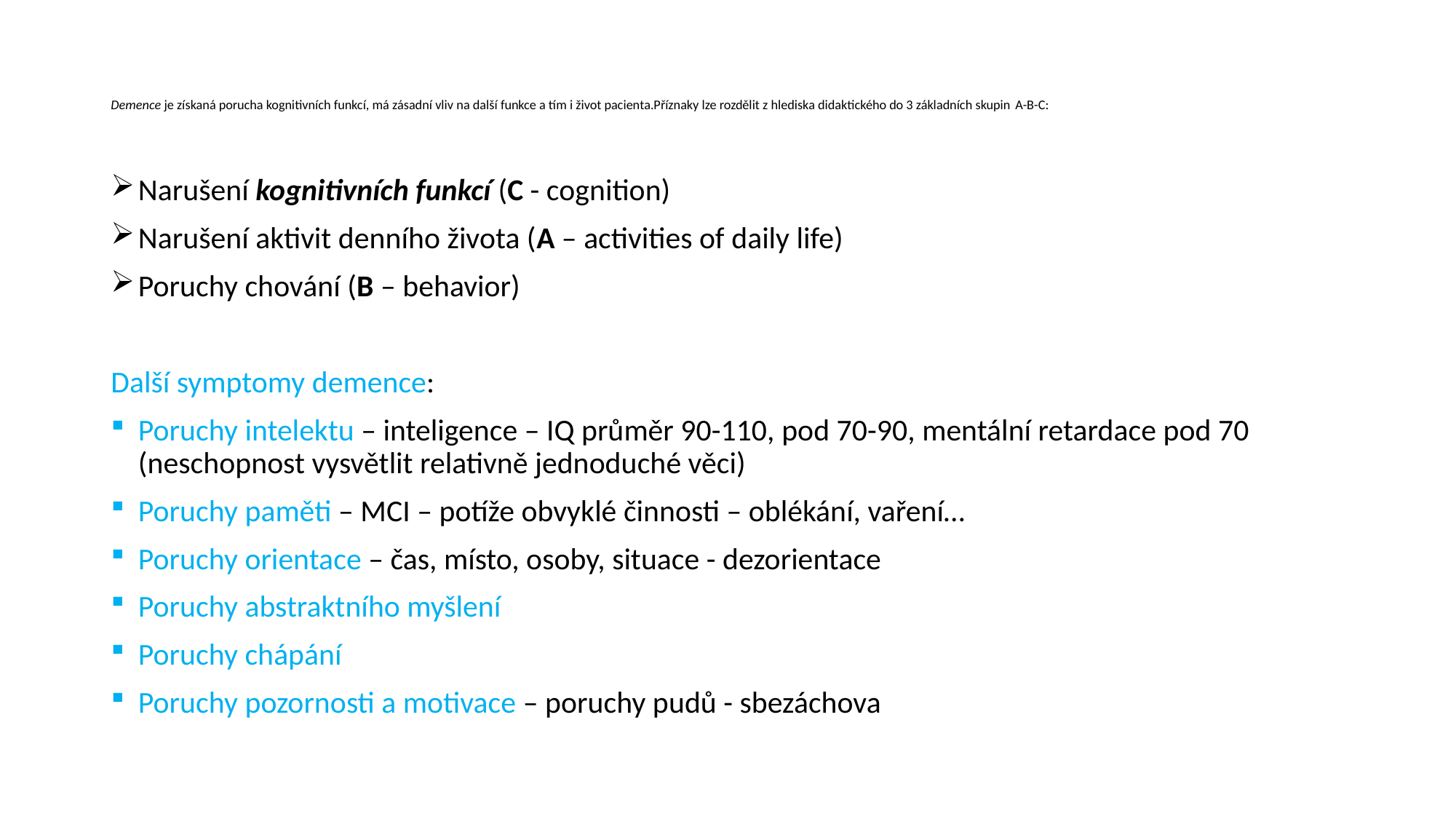

# Demence je získaná porucha kognitivních funkcí, má zásadní vliv na další funkce a tím i život pacienta.Příznaky lze rozdělit z hlediska didaktického do 3 základních skupin A-B-C:
Narušení kognitivních funkcí (C - cognition)
Narušení aktivit denního života (A – activities of daily life)
Poruchy chování (B – behavior)

Další symptomy demence:
Poruchy intelektu – inteligence – IQ průměr 90-110, pod 70-90, mentální retardace pod 70 (neschopnost vysvětlit relativně jednoduché věci)
Poruchy paměti – MCI – potíže obvyklé činnosti – oblékání, vaření…
Poruchy orientace – čas, místo, osoby, situace - dezorientace
Poruchy abstraktního myšlení
Poruchy chápání
Poruchy pozornosti a motivace – poruchy pudů - sbezáchova